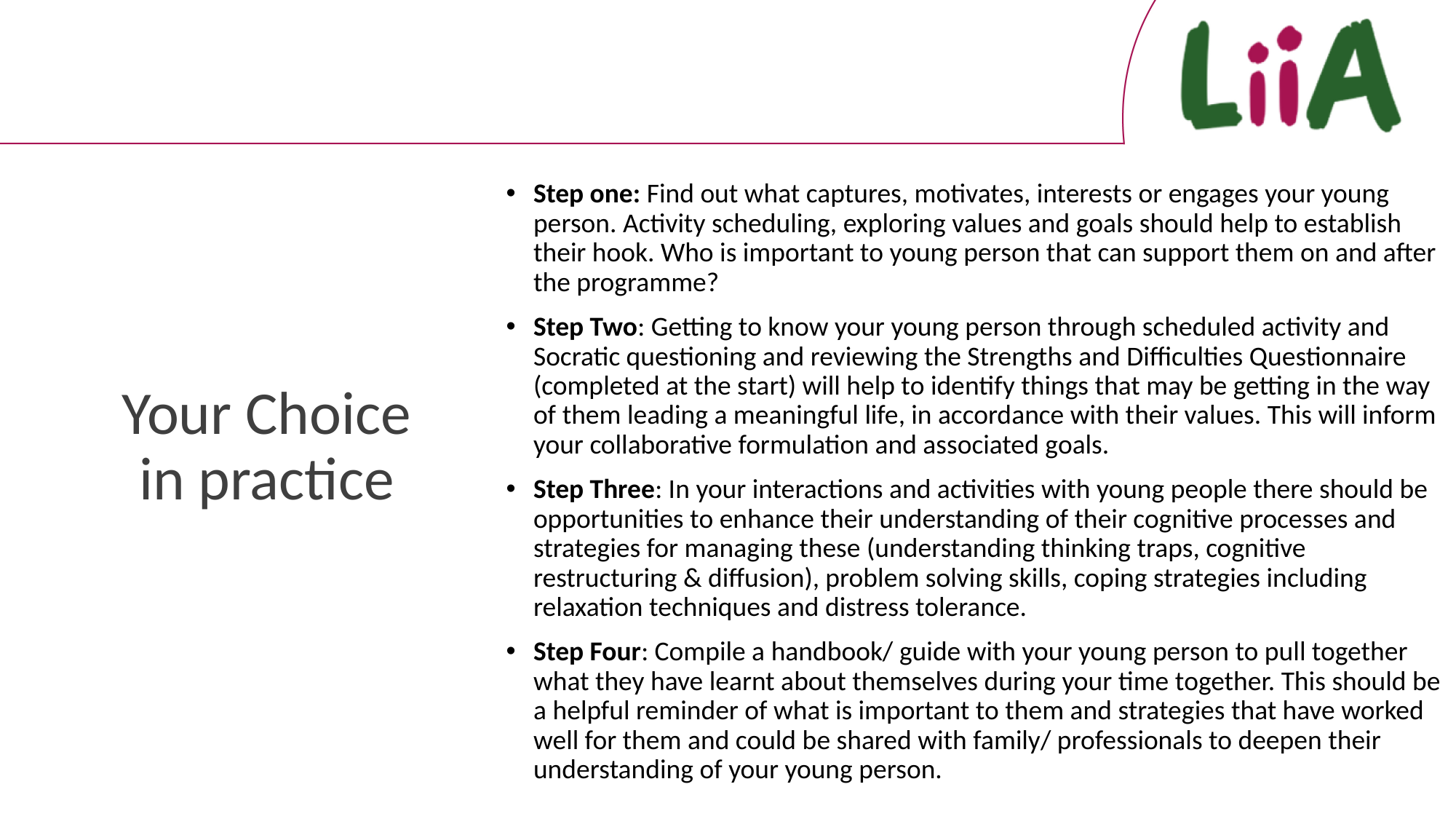

Your Choice in practice
Step one: Find out what captures, motivates, interests or engages your young person. Activity scheduling, exploring values and goals should help to establish their hook. Who is important to young person that can support them on and after the programme?
Step Two: Getting to know your young person through scheduled activity and Socratic questioning and reviewing the Strengths and Difficulties Questionnaire (completed at the start) will help to identify things that may be getting in the way of them leading a meaningful life, in accordance with their values. This will inform your collaborative formulation and associated goals.
Step Three: In your interactions and activities with young people there should be opportunities to enhance their understanding of their cognitive processes and strategies for managing these (understanding thinking traps, cognitive restructuring & diffusion), problem solving skills, coping strategies including relaxation techniques and distress tolerance.
Step Four: Compile a handbook/ guide with your young person to pull together what they have learnt about themselves during your time together. This should be a helpful reminder of what is important to them and strategies that have worked well for them and could be shared with family/ professionals to deepen their understanding of your young person.